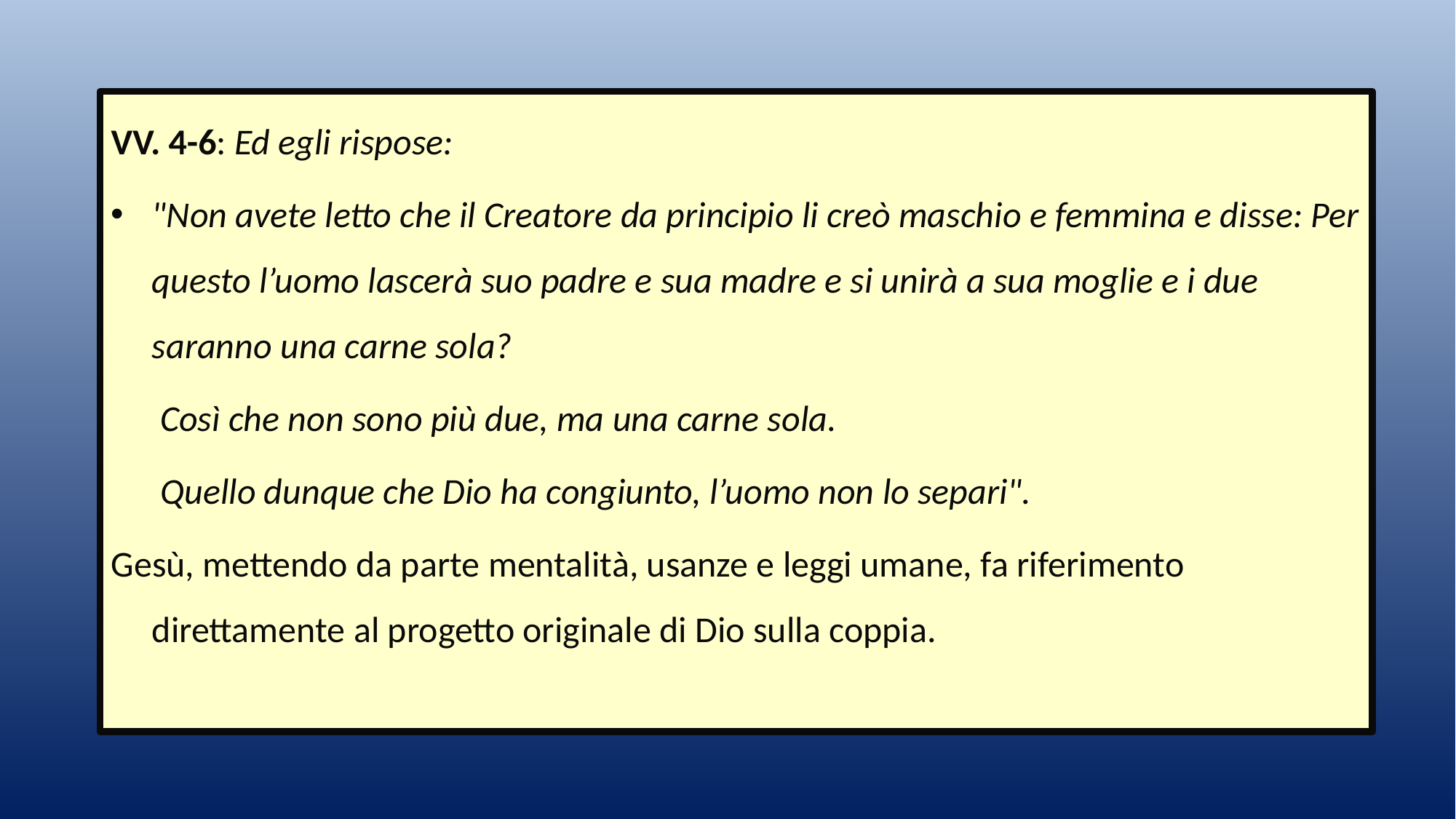

VV. 4-6: Ed egli rispose:
"Non avete letto che il Creatore da principio li creò maschio e femmina e disse: Per questo l’uomo lascerà suo padre e sua madre e si unirà a sua moglie e i due saranno una carne sola?
      Così che non sono più due, ma una carne sola.
      Quello dunque che Dio ha congiunto, l’uomo non lo separi".
Gesù, mettendo da parte mentalità, usanze e leggi umane, fa riferimento direttamente al progetto originale di Dio sulla coppia.